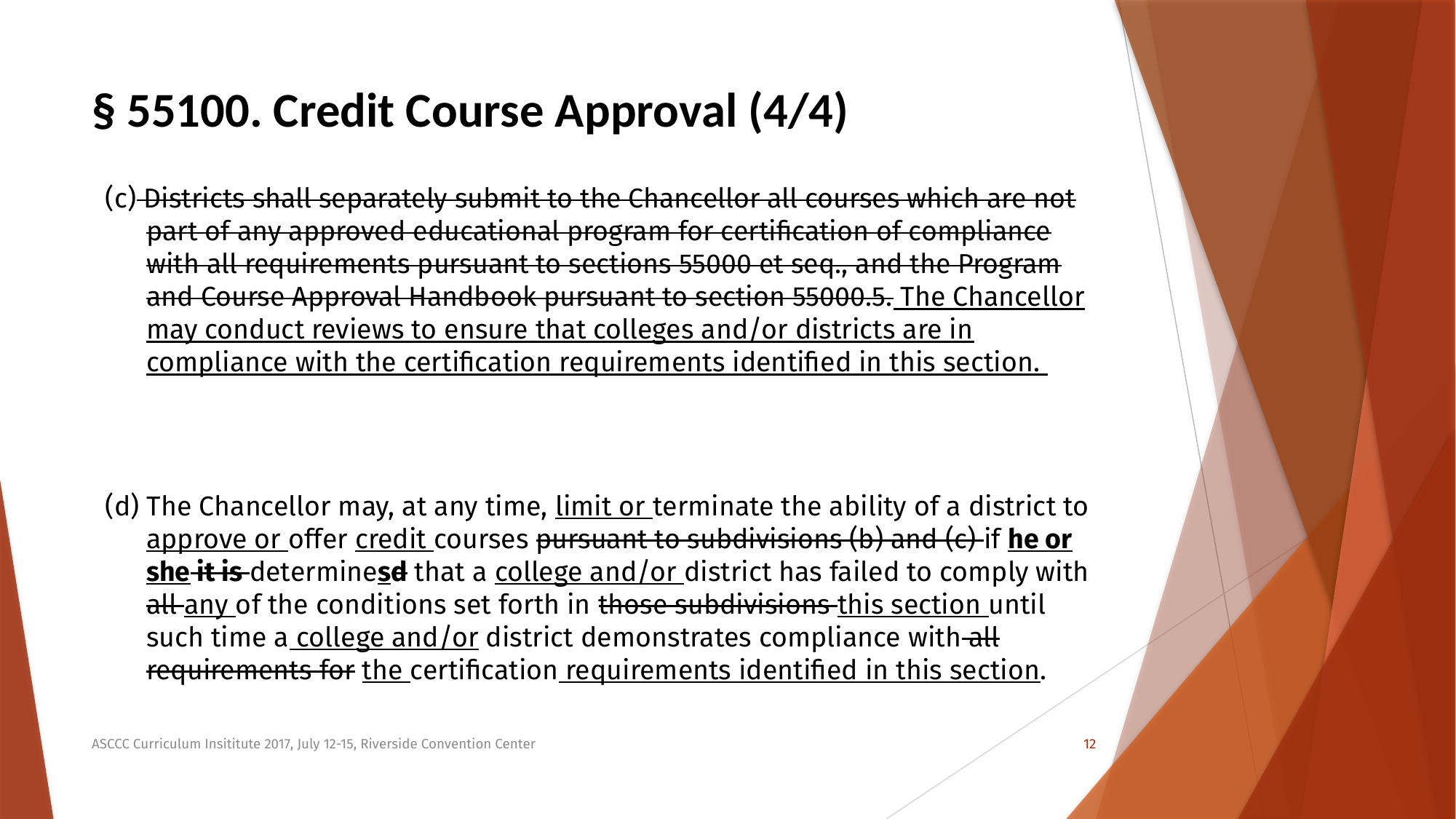

# § 55100. Credit Course Approval (4/4)
(c) Districts shall separately submit to the Chancellor all courses which are not part of any approved educational program for certification of compliance with all requirements pursuant to sections 55000 et seq., and the Program and Course Approval Handbook pursuant to section 55000.5. The Chancellor may conduct reviews to ensure that colleges and/or districts are in compliance with the certification requirements identified in this section.

(d) The Chancellor may, at any time, limit or terminate the ability of a district to approve or offer credit courses pursuant to subdivisions (b) and (c) if he or she it is determinesd that a college and/or district has failed to comply with all any of the conditions set forth in those subdivisions this section until such time a college and/or district demonstrates compliance with all requirements for the certification requirements identified in this section.

ASCCC Curriculum Insititute 2017, July 12-15, Riverside Convention Center
12